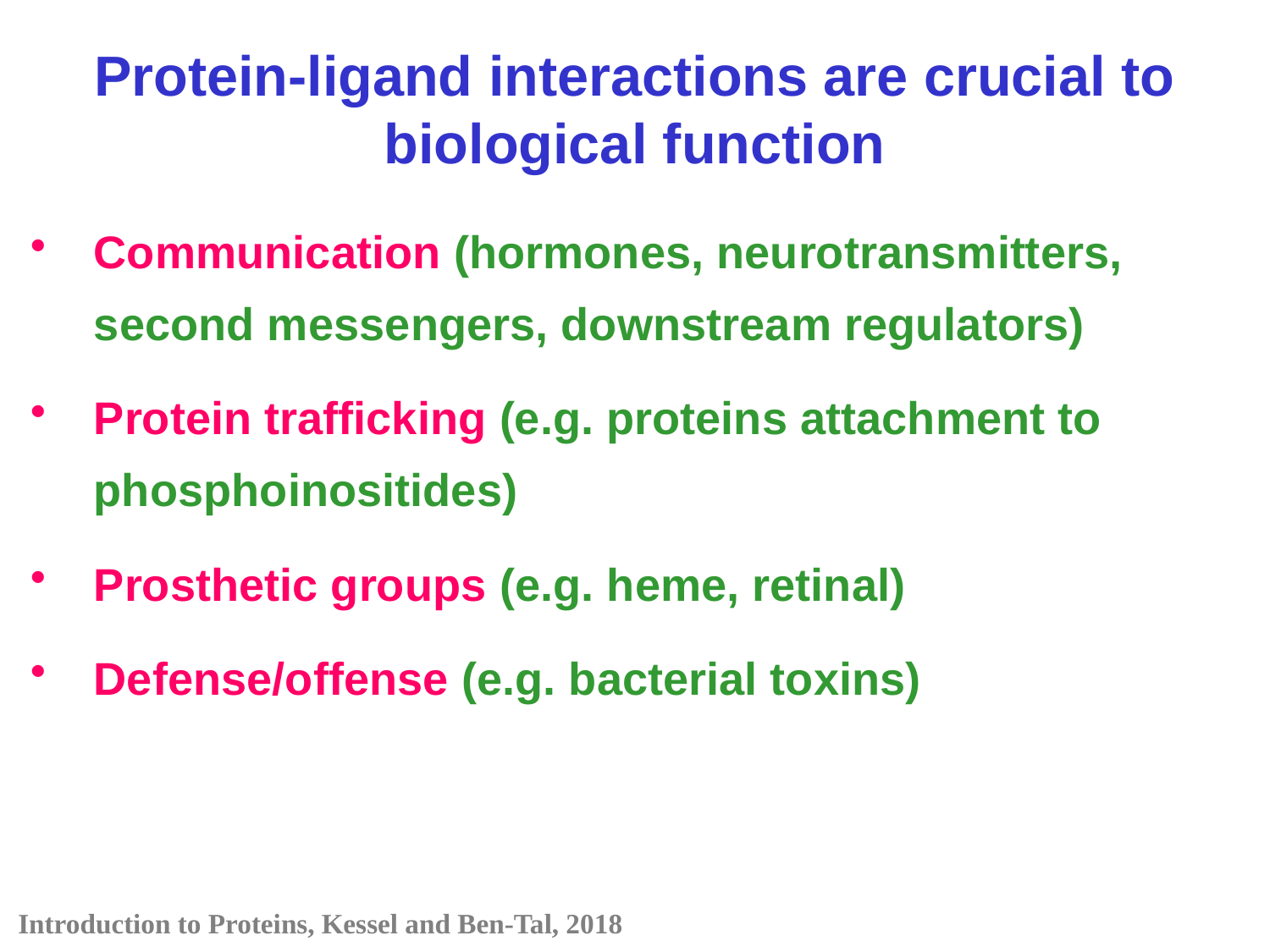

Protein-ligand interactions are crucial to biological function
Communication (hormones, neurotransmitters, second messengers, downstream regulators)
Protein trafficking (e.g. proteins attachment to phosphoinositides)
Prosthetic groups (e.g. heme, retinal)
Defense/offense (e.g. bacterial toxins)